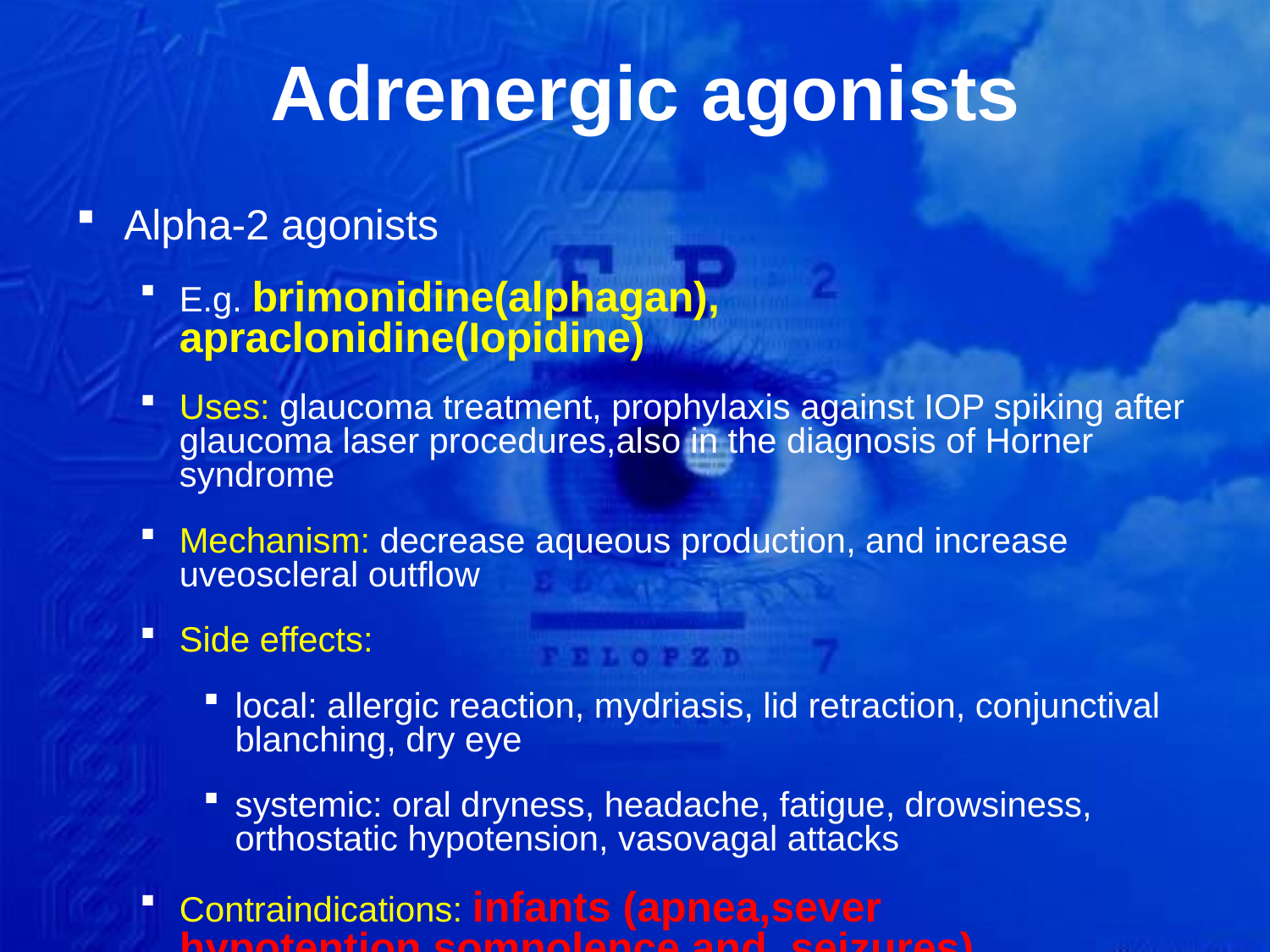

# Adrenergic agonists
Alpha-2 agonists
E.g. brimonidine(alphagan), apraclonidine(Iopidine)
Uses: glaucoma treatment, prophylaxis against IOP spiking after glaucoma laser procedures,also in the diagnosis of Horner syndrome
Mechanism: decrease aqueous production, and increase uveoscleral outflow
Side effects:
local: allergic reaction, mydriasis, lid retraction, conjunctival blanching, dry eye
systemic: oral dryness, headache, fatigue, drowsiness, orthostatic hypotension, vasovagal attacks
Contraindications: infants (apnea,sever hypotention,somnolence and  seizures)